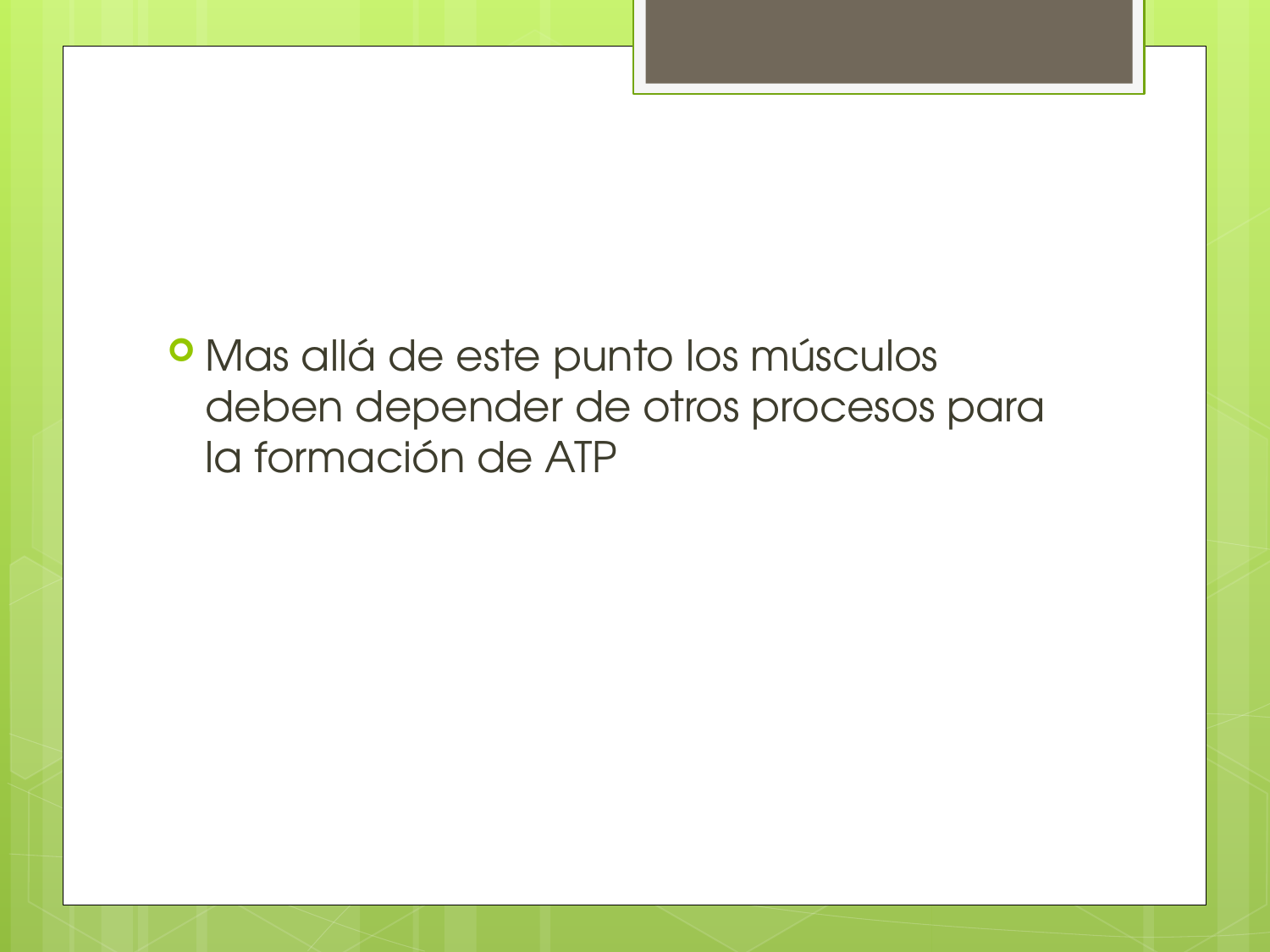

#
Mas allá de este punto los músculos deben depender de otros procesos para la formación de ATP